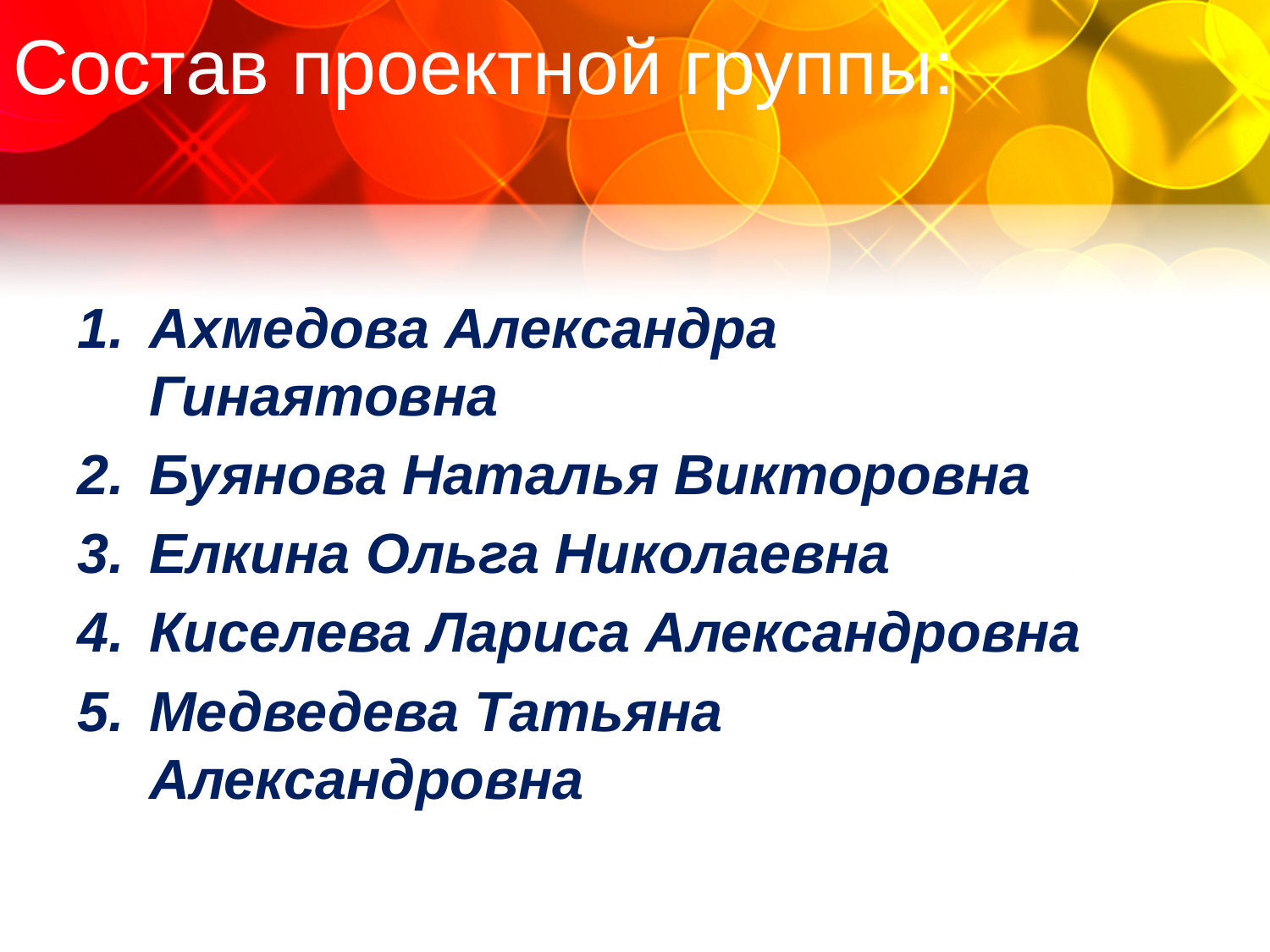

# Состав проектной группы:

Ахмедова Александра Гинаятовна
Буянова Наталья Викторовна
Елкина Ольга Николаевна
Киселева Лариса Александровна
Медведева Татьяна Александровна